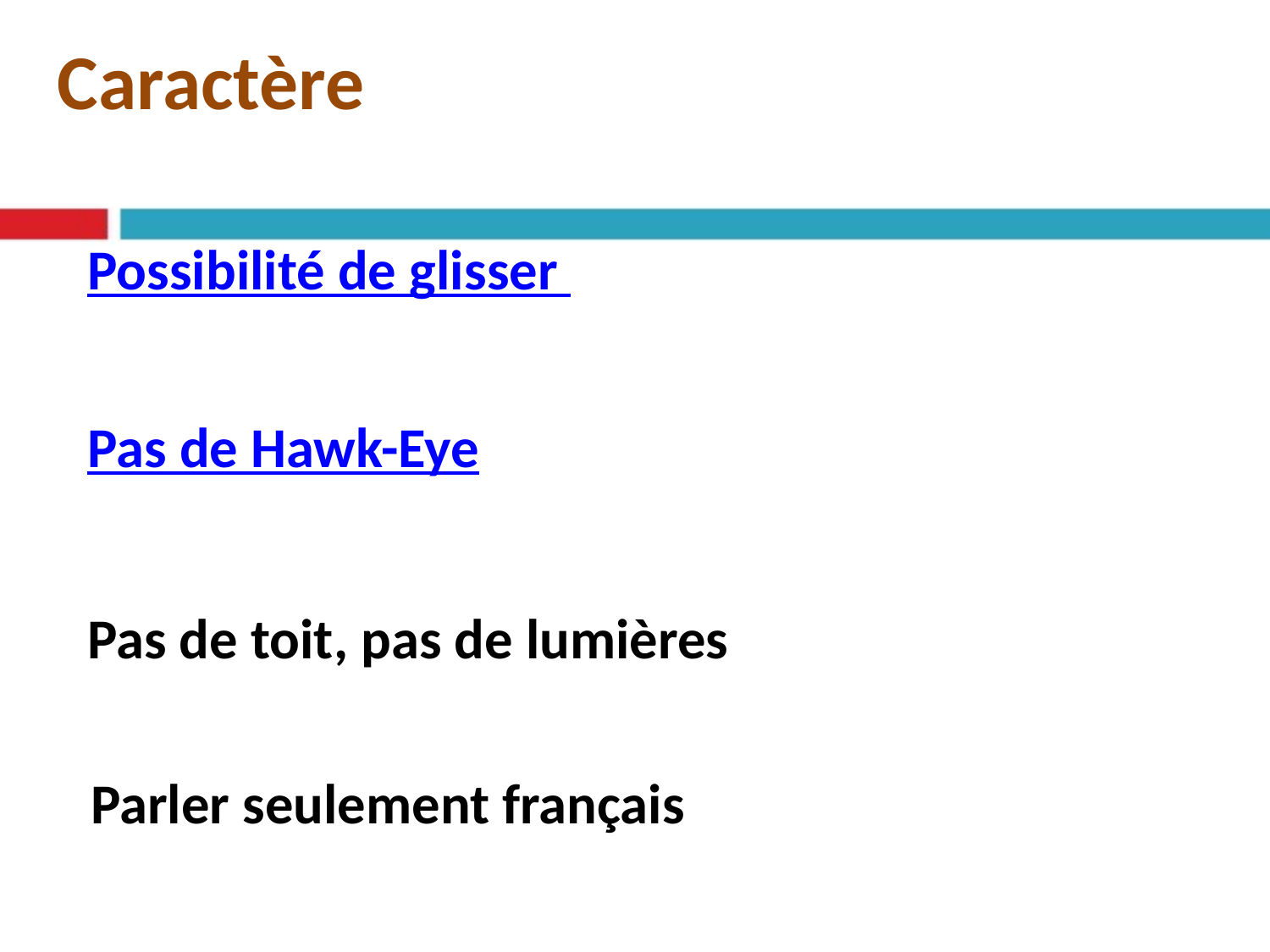

Caractère

Possibilité de glisser

Pas de Hawk-Eye
Pas de toit, pas de lumières
Parler seulement français